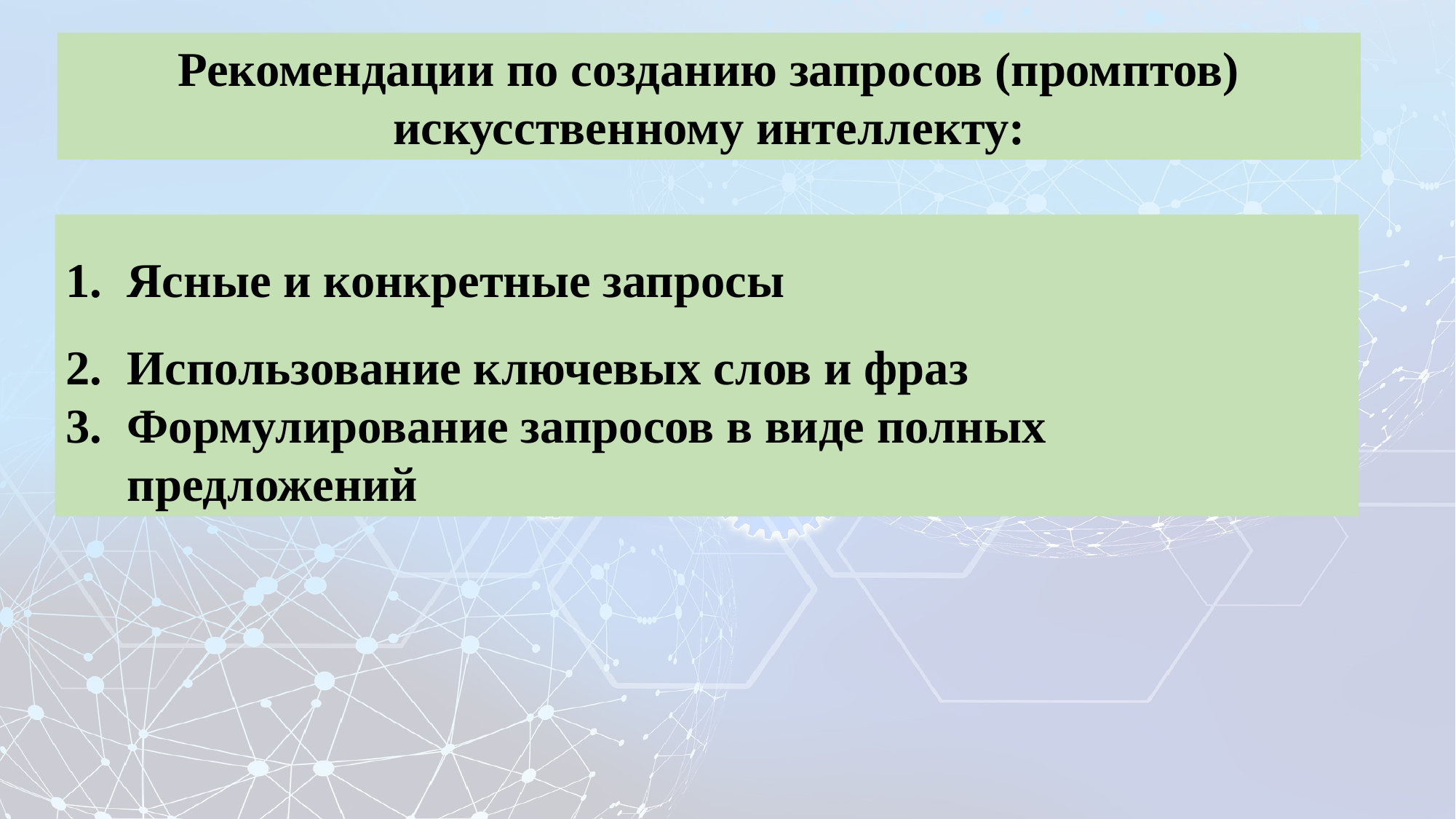

Рекомендации по созданию запросов (промптов) искусственному интеллекту:
Ясные и конкретные запросы
Использование ключевых слов и фраз
Формулирование запросов в виде полных предложений